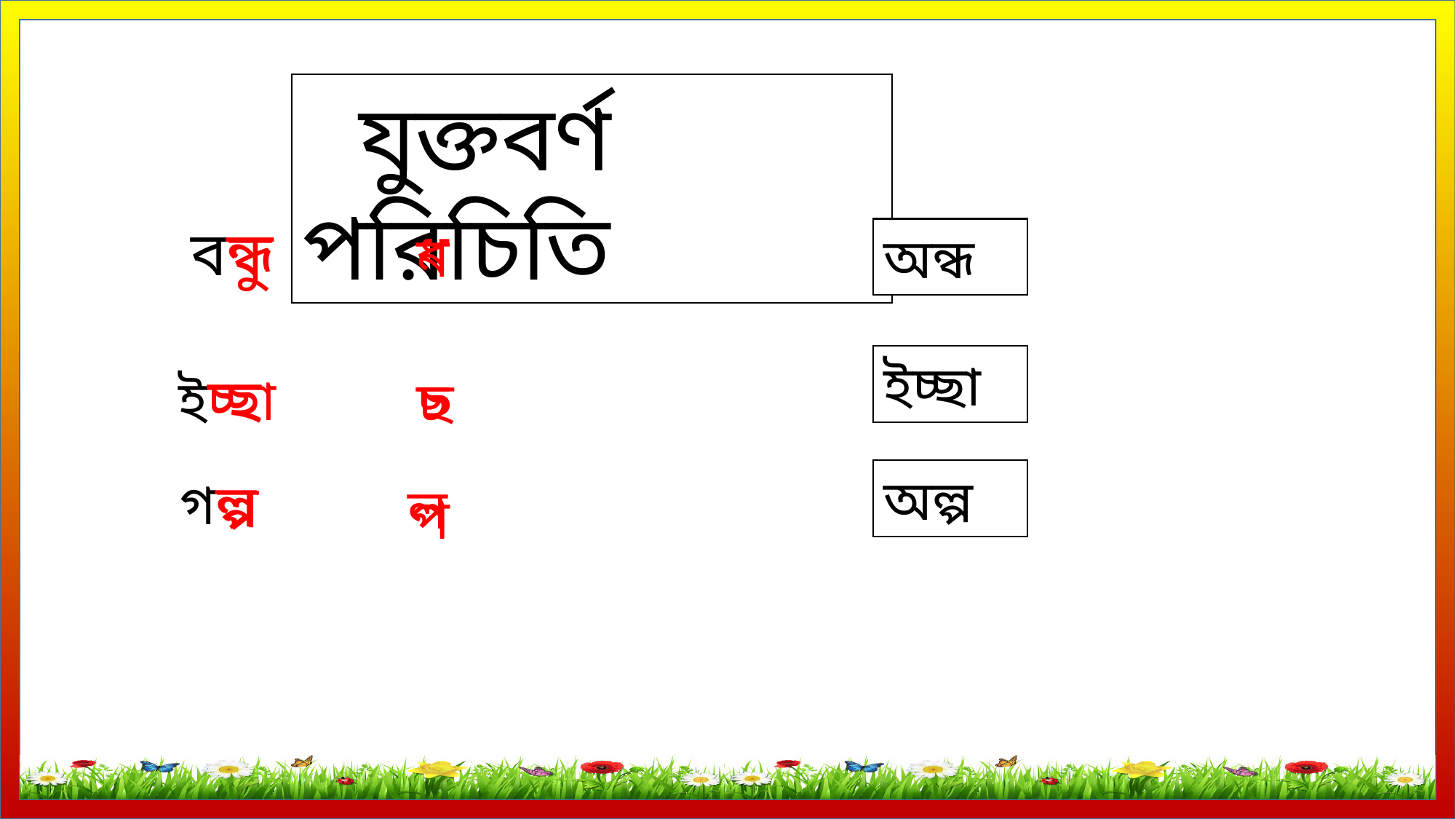

যুক্তবর্ণ পরিচিতি
বন্ধু
ধ
ন্ধ
ন
অন্ধ
ইচ্ছা
চ্ছ
ইচ্ছা
 ছ
চ
অল্প
গল্প
ল্প
ল
প